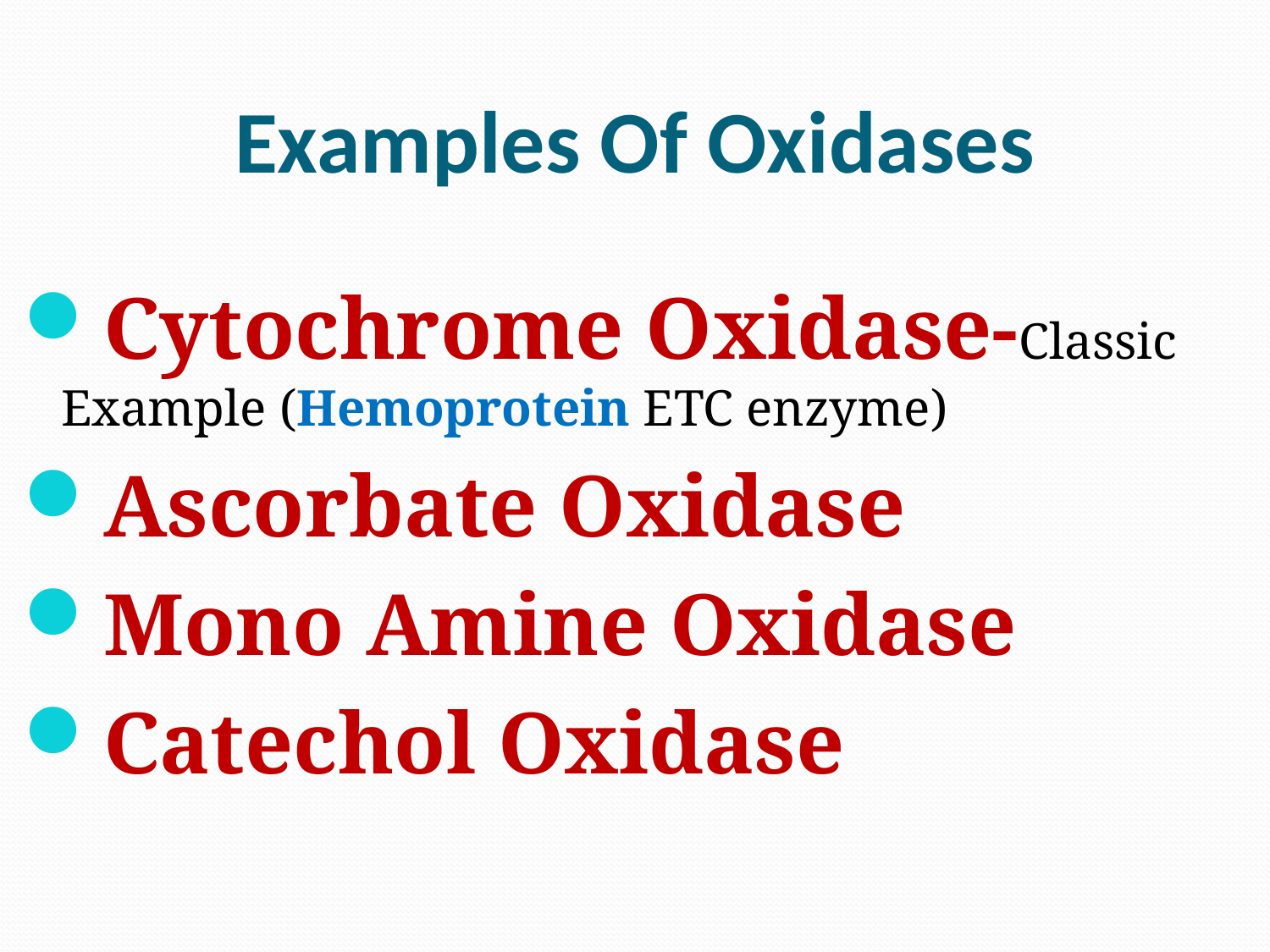

# Examples Of Oxidases
Cytochrome Oxidase-Classic Example (Hemoprotein ETC enzyme)
Ascorbate Oxidase
Mono Amine Oxidase
Catechol Oxidase